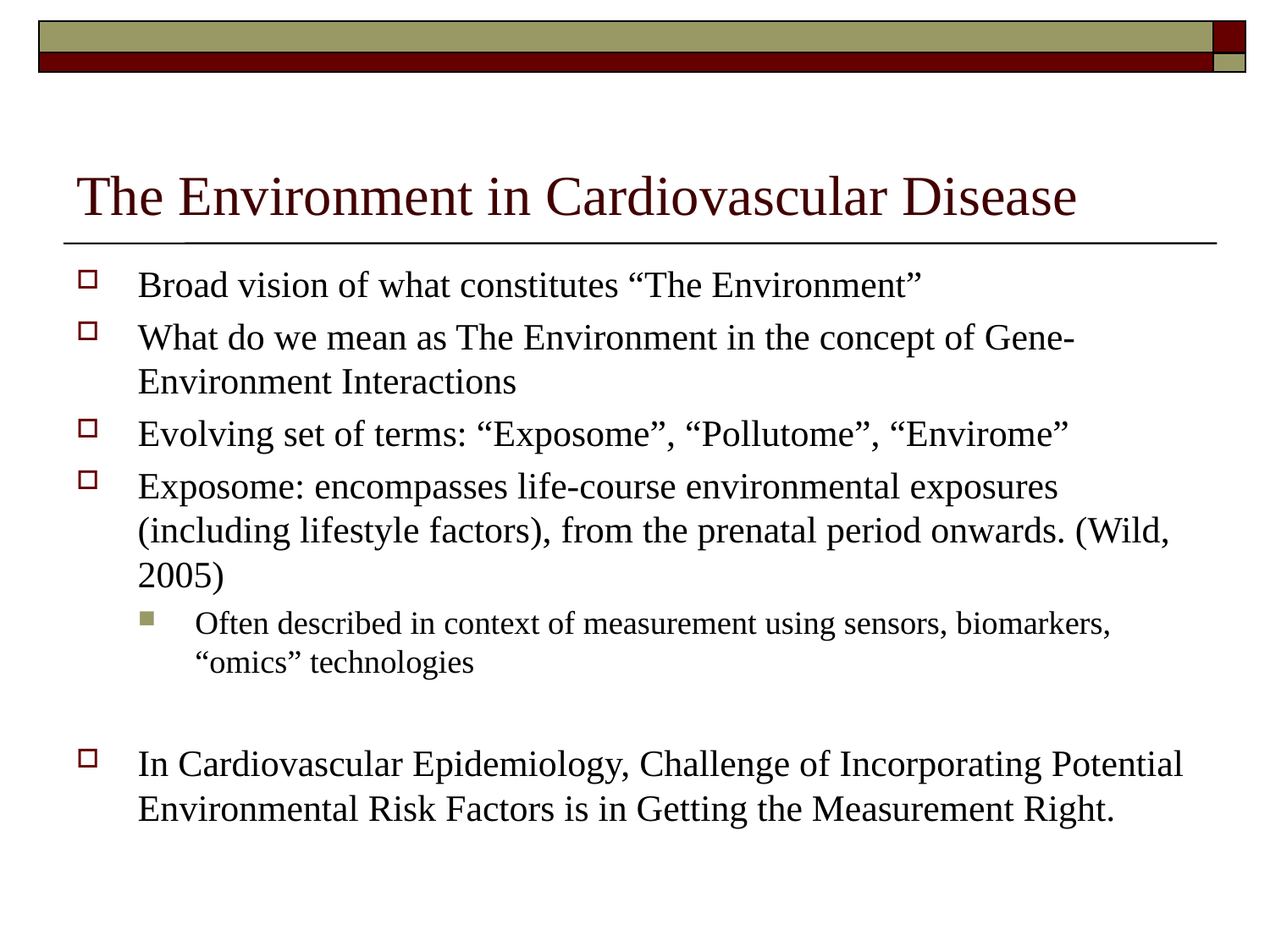

# The Environment in Cardiovascular Disease
Broad vision of what constitutes “The Environment”
What do we mean as The Environment in the concept of Gene-Environment Interactions
Evolving set of terms: “Exposome”, “Pollutome”, “Envirome”
Exposome: encompasses life-course environmental exposures (including lifestyle factors), from the prenatal period onwards. (Wild, 2005)
Often described in context of measurement using sensors, biomarkers, “omics” technologies

In Cardiovascular Epidemiology, Challenge of Incorporating Potential Environmental Risk Factors is in Getting the Measurement Right.